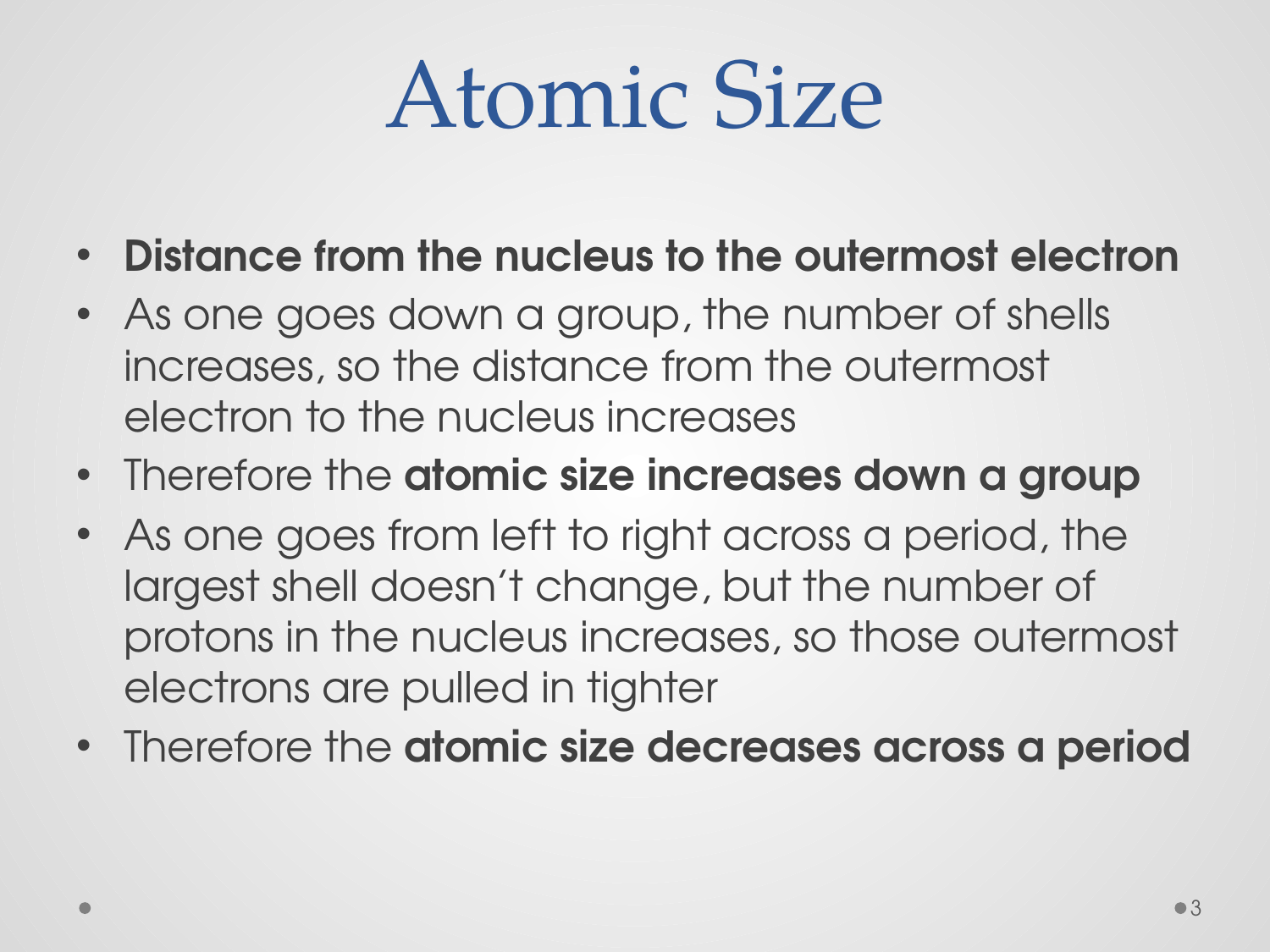

# Atomic Size
Distance from the nucleus to the outermost electron
As one goes down a group, the number of shells increases, so the distance from the outermost electron to the nucleus increases
Therefore the atomic size increases down a group
As one goes from left to right across a period, the largest shell doesn’t change, but the number of protons in the nucleus increases, so those outermost electrons are pulled in tighter
Therefore the atomic size decreases across a period
3